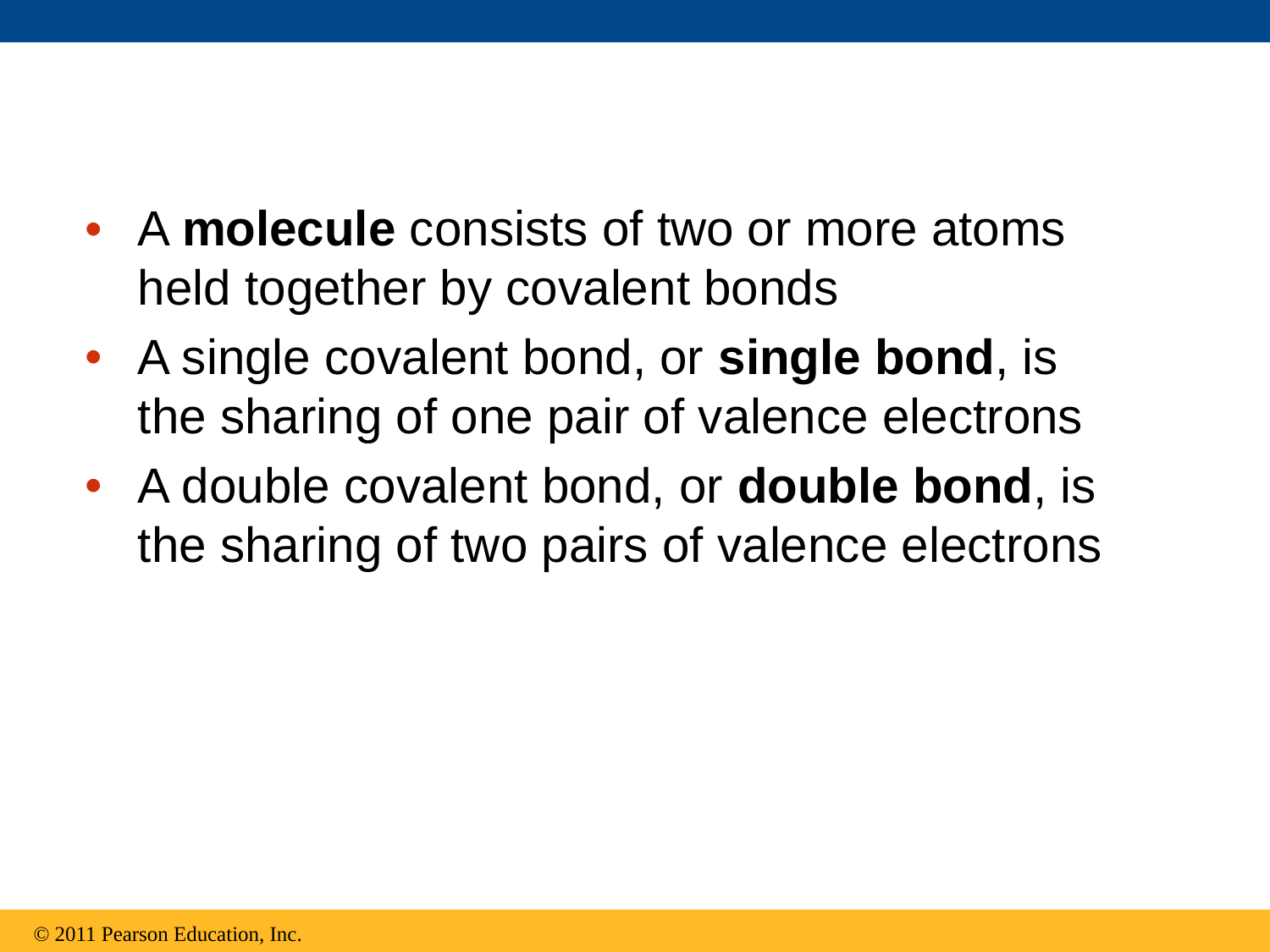

A molecule consists of two or more atoms held together by covalent bonds
A single covalent bond, or single bond, is the sharing of one pair of valence electrons
A double covalent bond, or double bond, is the sharing of two pairs of valence electrons

© 2011 Pearson Education, Inc.